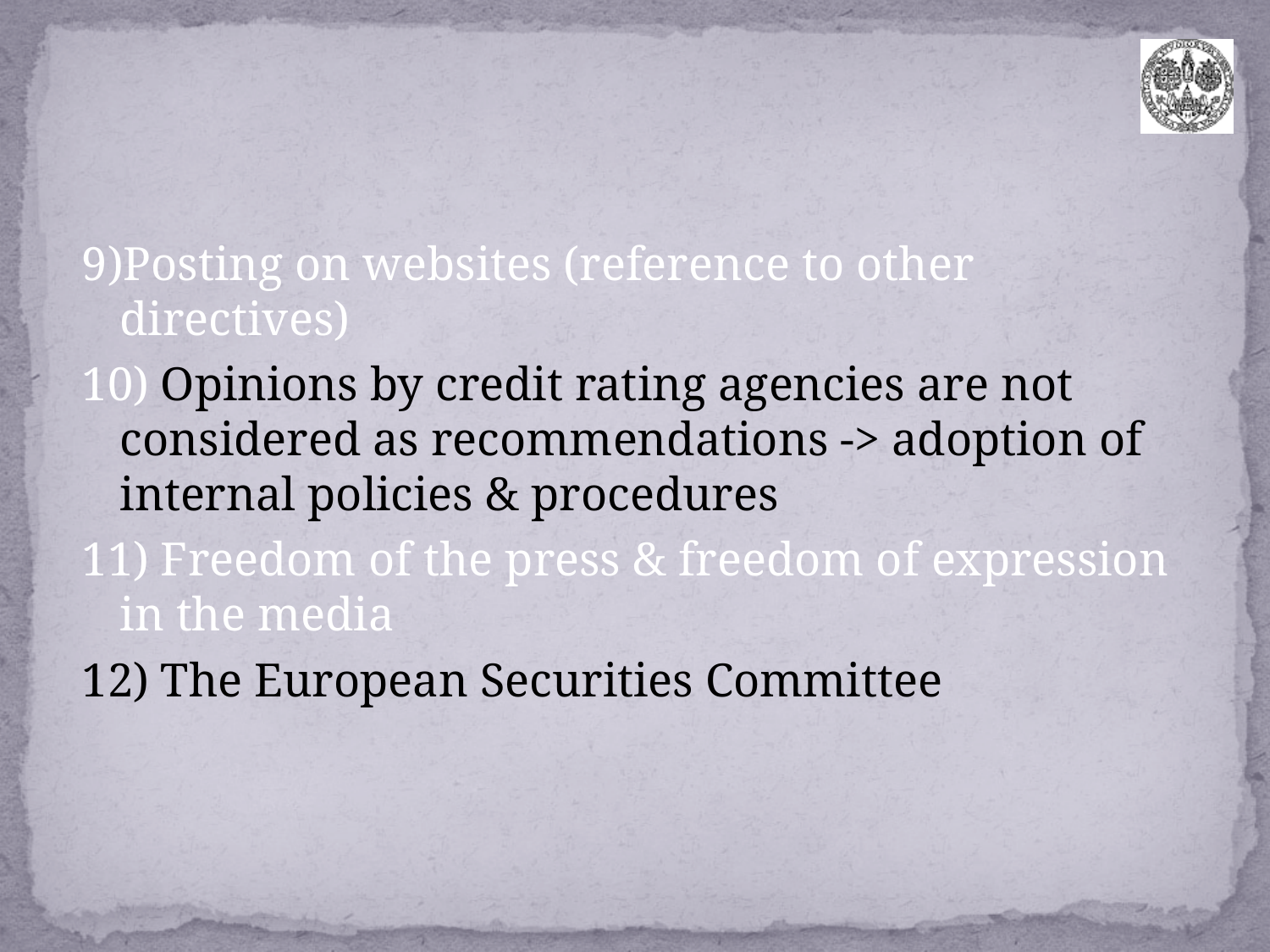

9)Posting on websites (reference to other directives)
10) Opinions by credit rating agencies are not considered as recommendations -> adoption of internal policies & procedures
11) Freedom of the press & freedom of expression in the media
12) The European Securities Committee